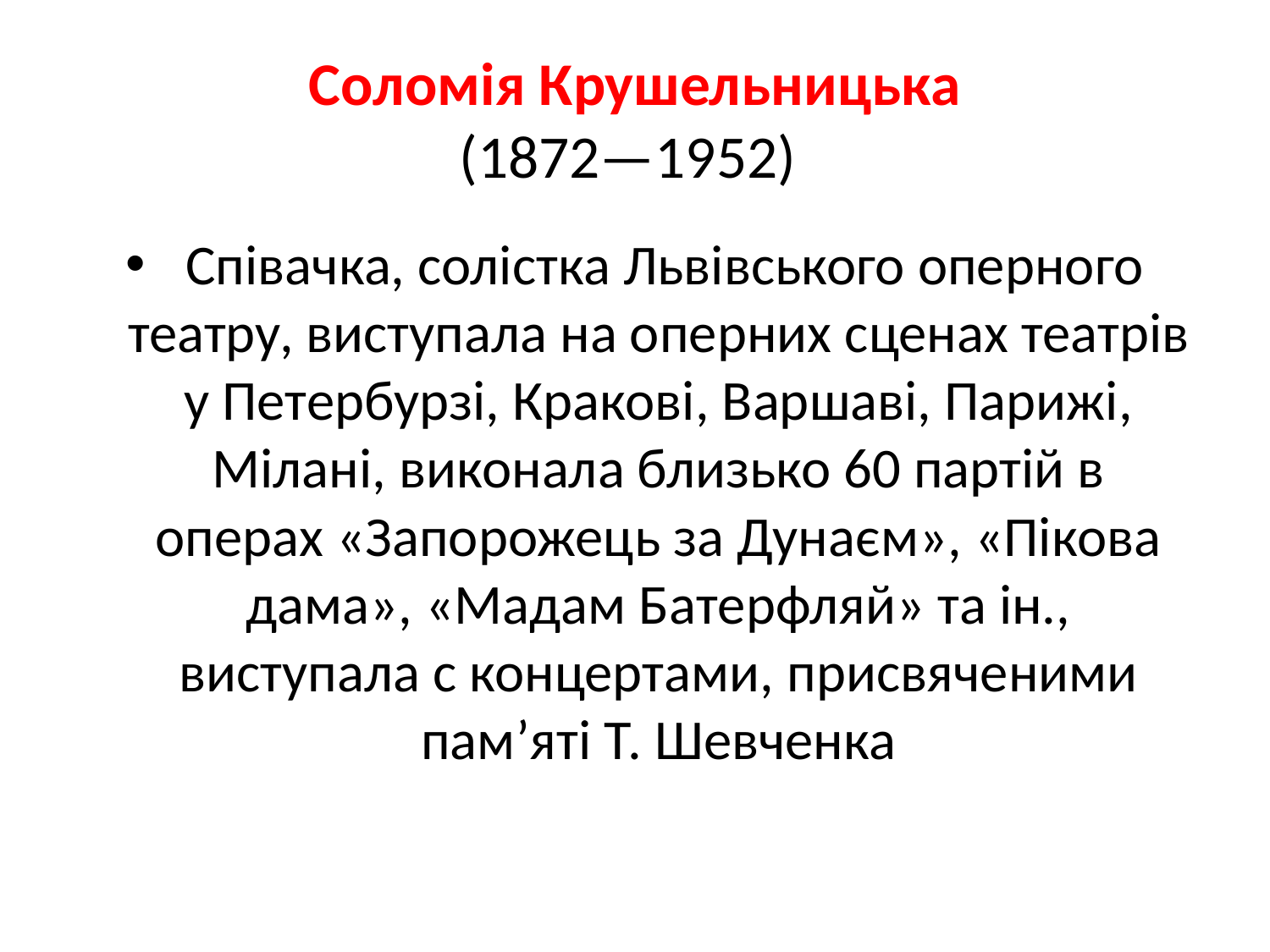

# Соломія Крушельницька (1872—1952)
 Співачка, солістка Львівського оперного театру, виступала на оперних сценах театрів у Петербурзі, Кракові, Варшаві, Парижі, Мілані, виконала близько 60 партій в операх «Запорожець за Дунаєм», «Пікова дама», «Мадам Батерфляй» та ін., виступала с концертами, присвяченими пам’яті Т. Шевченка